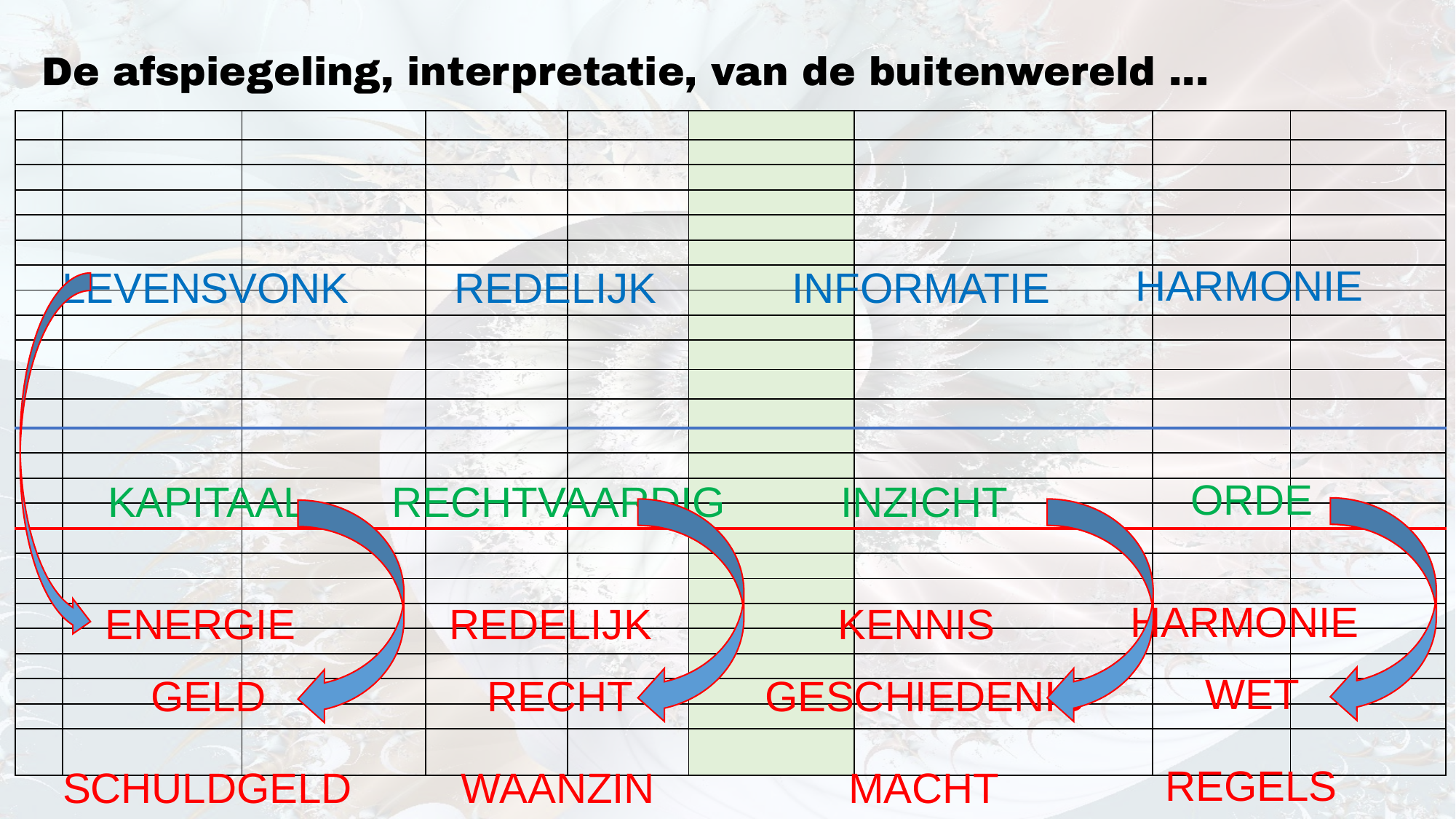

# De afspiegeling, interpretatie, van de buitenwereld ...
|  |  |  |  |  |  |  |  |  |
| --- | --- | --- | --- | --- | --- | --- | --- | --- |
|  |  |  |  |  |  |  |  |  |
|  |  |  |  |  |  |  |  |  |
|  |  |  |  |  |  |  |  |  |
|  |  |  |  |  |  |  |  |  |
|  |  |  |  |  |  |  |  |  |
|  |  |  |  |  |  |  |  |  |
|  |  |  |  |  |  |  |  |  |
|  |  |  |  |  |  |  |  |  |
|  |  |  |  |  |  |  |  |  |
|  |  |  |  |  |  |  |  |  |
|  |  |  |  |  |  |  |  |  |
|  |  |  |  |  |  |  |  |  |
|  |  |  |  |  |  |  |  |  |
|  |  |  |  |  |  |  |  |  |
|  |  |  |  |  |  |  |  |  |
|  |  |  |  |  |  |  |  |  |
|  |  |  |  |  |  |  |  |  |
|  |  |  |  |  |  |  |  |  |
|  |  |  |  |  |  |  |  |  |
|  |  |  |  |  |  |  |  |  |
|  |  |  |  |  |  |  |  |  |
|  |  |  |  |  |  |  |  |  |
|  |  |  |  |  |  |  |  |  |
|  |  |  |  |  |  |  |  |  |
HARMONIE
LEVENSVONK
REDELIJK
INFORMATIE

ORDE
KAPITAAL
RECHTVAARDIG
INZICHT

HARMONIE
ENERGIE
REDELIJK
KENNIS
WET
GELD
RECHT
GESCHIEDENIS
REGELS
SCHULDGELD
WAANZIN
MACHT